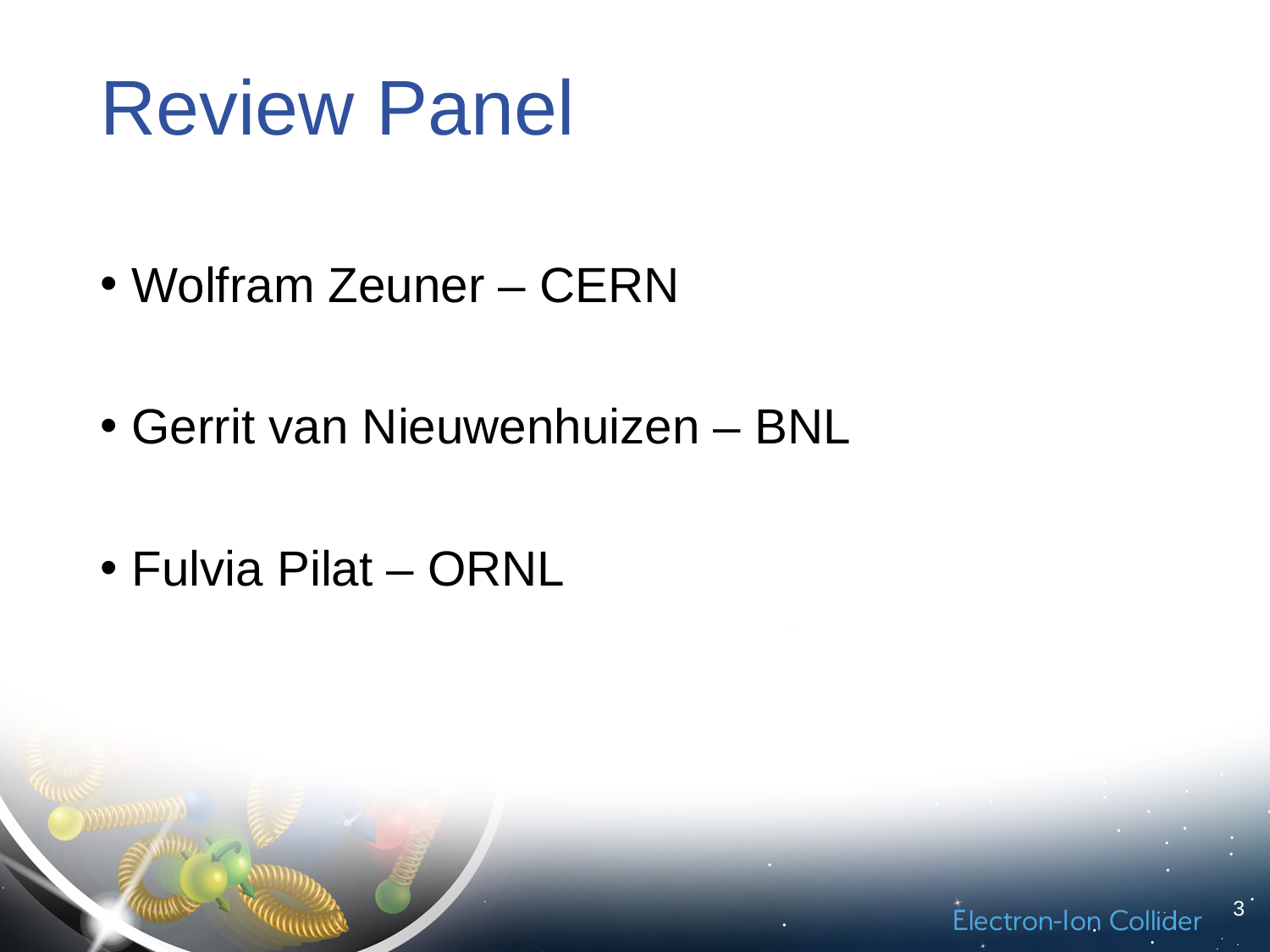

# Review Panel
Wolfram Zeuner – CERN

Gerrit van Nieuwenhuizen – BNL

Fulvia Pilat – ORNL

3